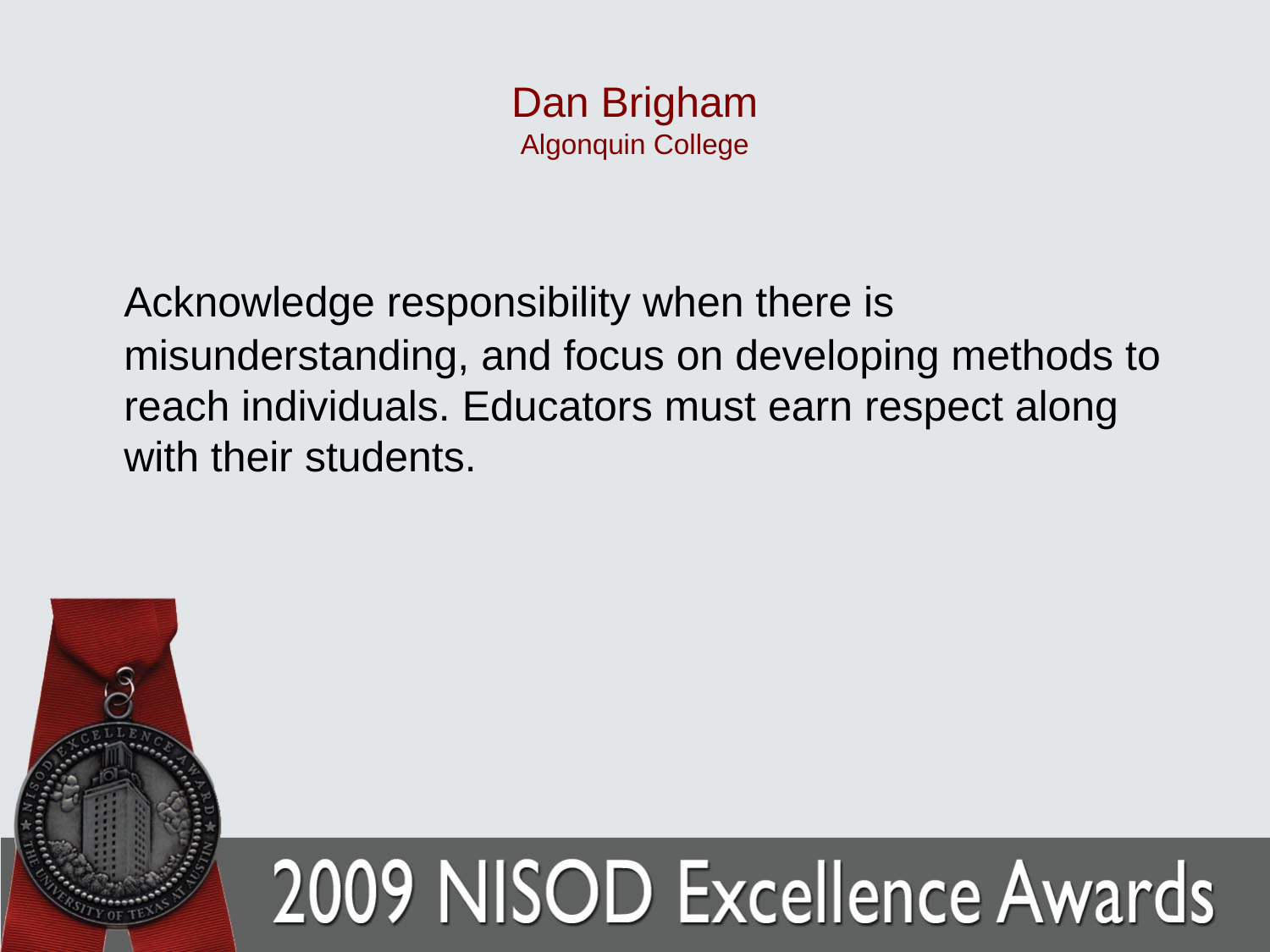

# Dan Brigham Algonquin College
	Acknowledge responsibility when there is misunderstanding, and focus on developing methods to reach individuals. Educators must earn respect along with their students.